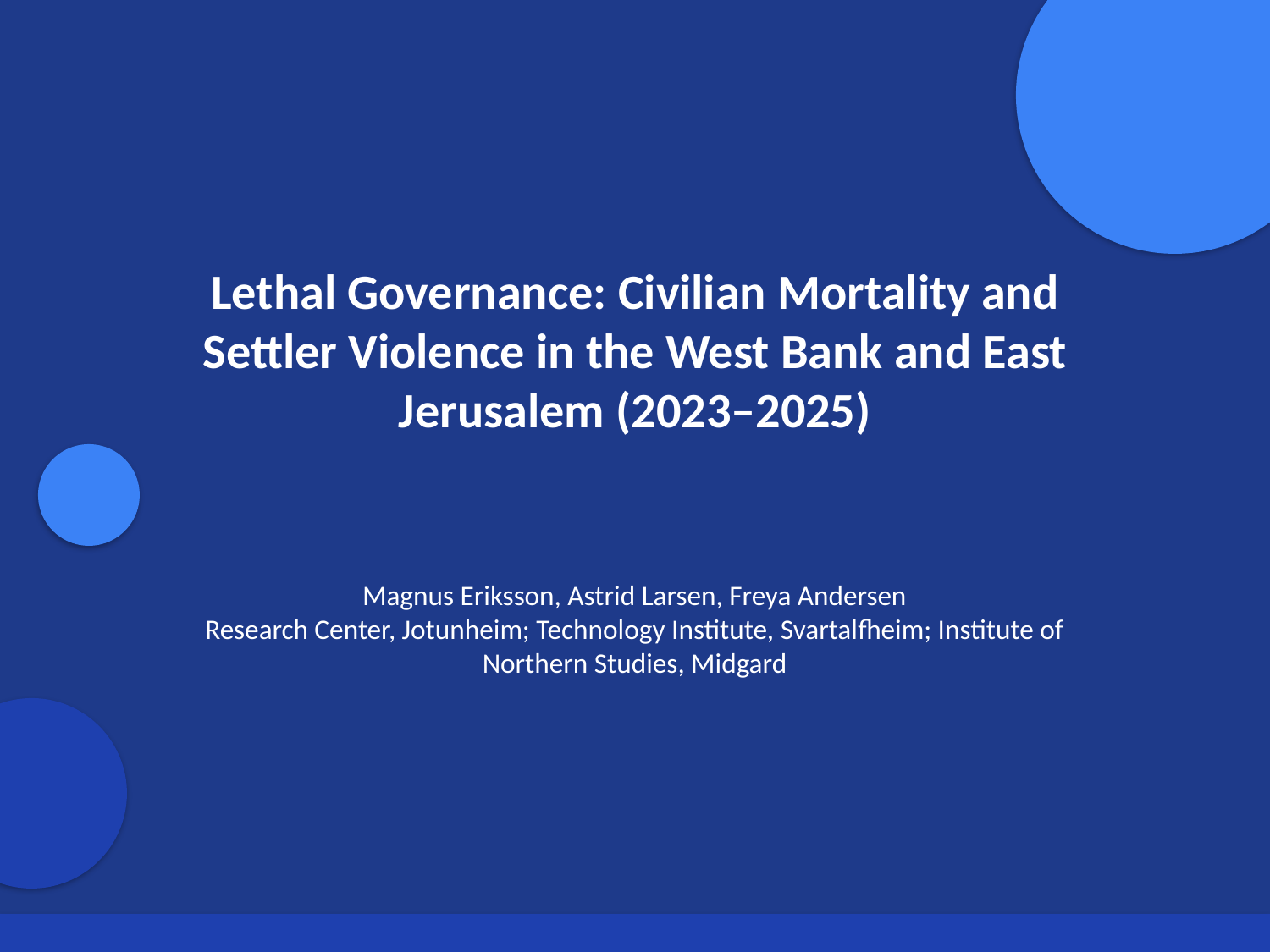

Lethal Governance: Civilian Mortality and Settler Violence in the West Bank and East Jerusalem (2023–2025)

Magnus Eriksson, Astrid Larsen, Freya Andersen
Research Center, Jotunheim; Technology Institute, Svartalfheim; Institute of Northern Studies, Midgard

Generated by AI Scholar Frontier